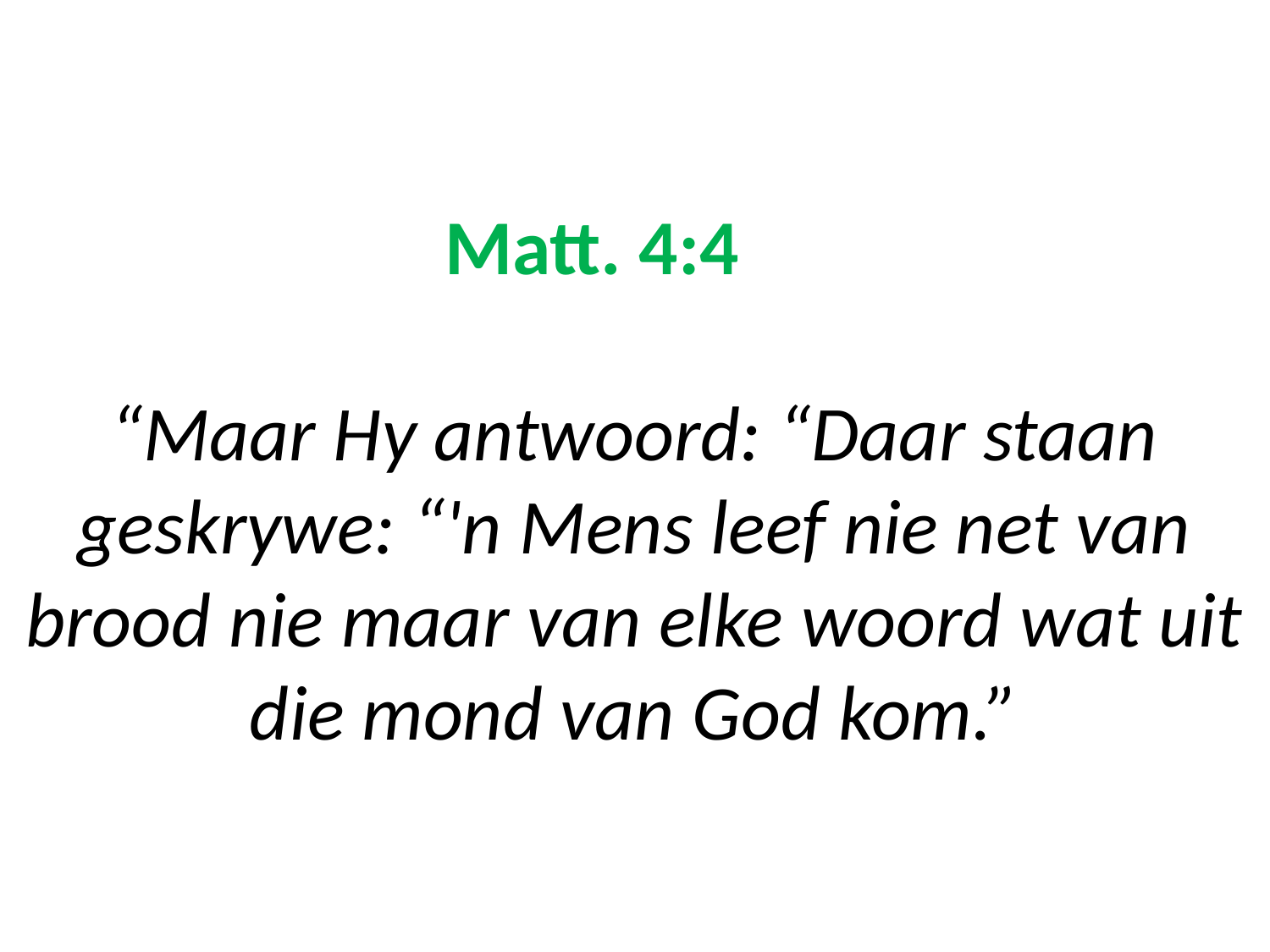

# Matt. 4:4 “Maar Hy antwoord: “Daar staan geskrywe: “'n Mens leef nie net van brood nie maar van elke woord wat uit die mond van God kom.”